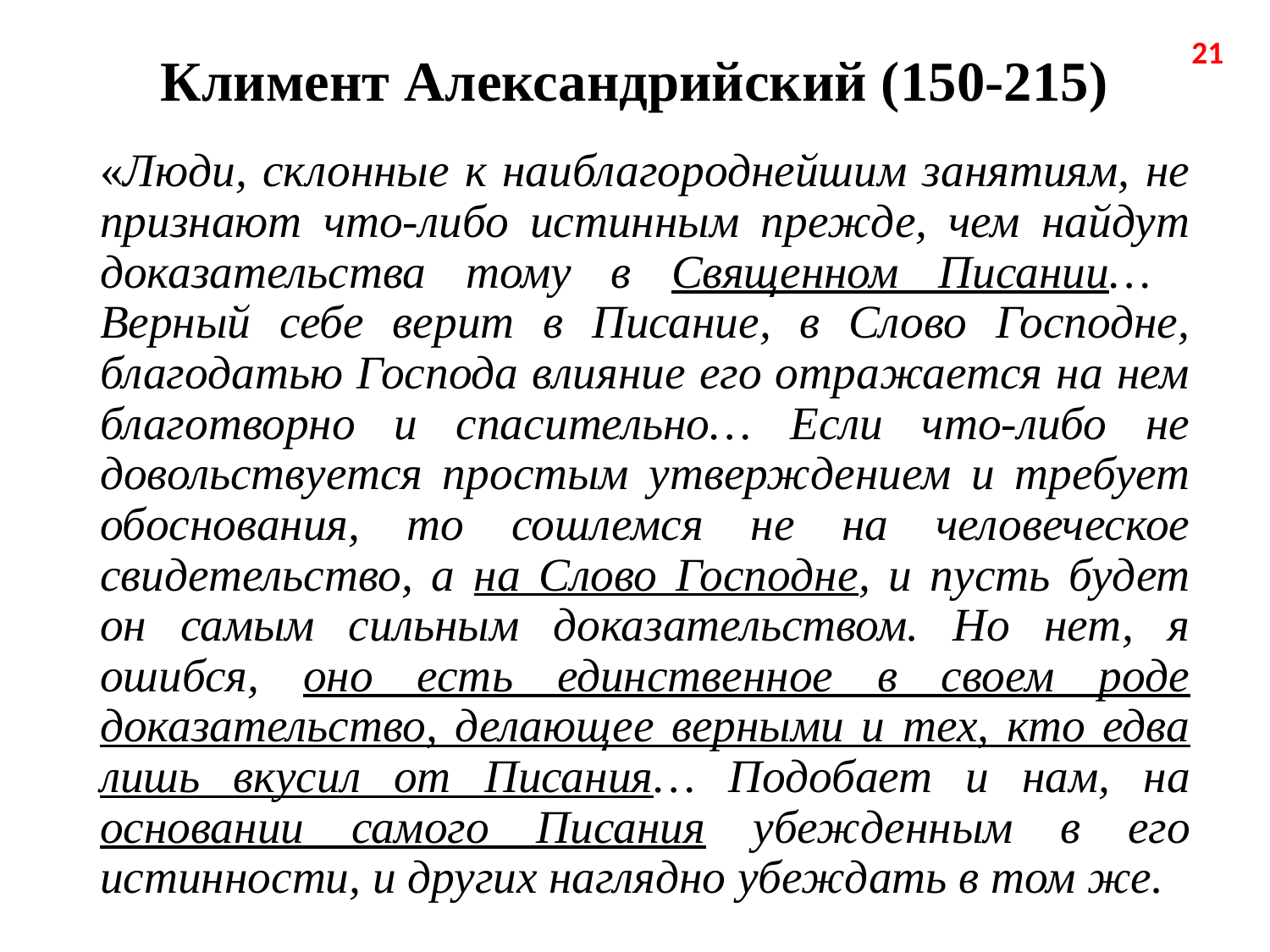

# Климент Александрийский (150-215)
21
«Люди, склонные к наиблагороднейшим занятиям, не признают что-либо истинным прежде, чем найдут доказательства тому в Священном Писании…  Верный себе верит в Писание, в Слово Господне, благодатью Господа влияние его отражается на нем благотворно и спасительно… Если что-либо не довольствуется простым утверждением и требует обоснования, то сошлемся не на человеческое свидетельство, а на Слово Господне, и пусть будет он самым сильным доказательством. Но нет, я ошибся, оно есть единственное в своем роде доказательство, делающее верными и тех, кто едва лишь вкусил от Писания… Подобает и нам, на основании самого Писания убежденным в его истинности, и других наглядно убеждать в том же.